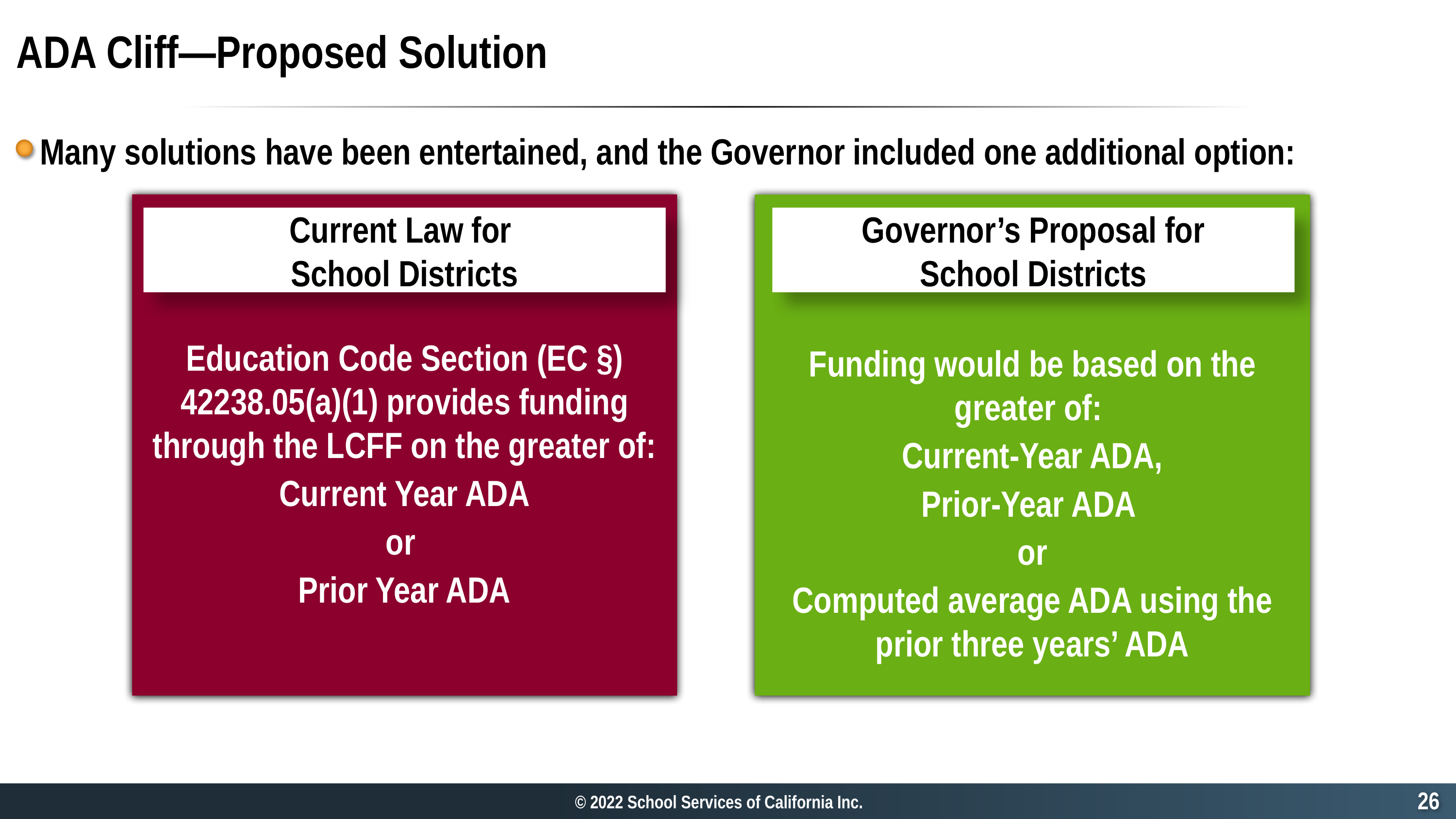

# ADA Cliff—Proposed Solution
Many solutions have been entertained, and the Governor included one additional option:

Education Code Section (EC §) 42238.05(a)(1) provides funding through the LCFF on the greater of:
Current Year ADA
or
Prior Year ADA

Funding would be based on the greater of:
Current-Year ADA,
Prior-Year ADA
or
Computed average ADA using the prior three years’ ADA

Governor’s Proposal for
School Districts
Current Law for
School Districts
26
© 2022 School Services of California Inc.